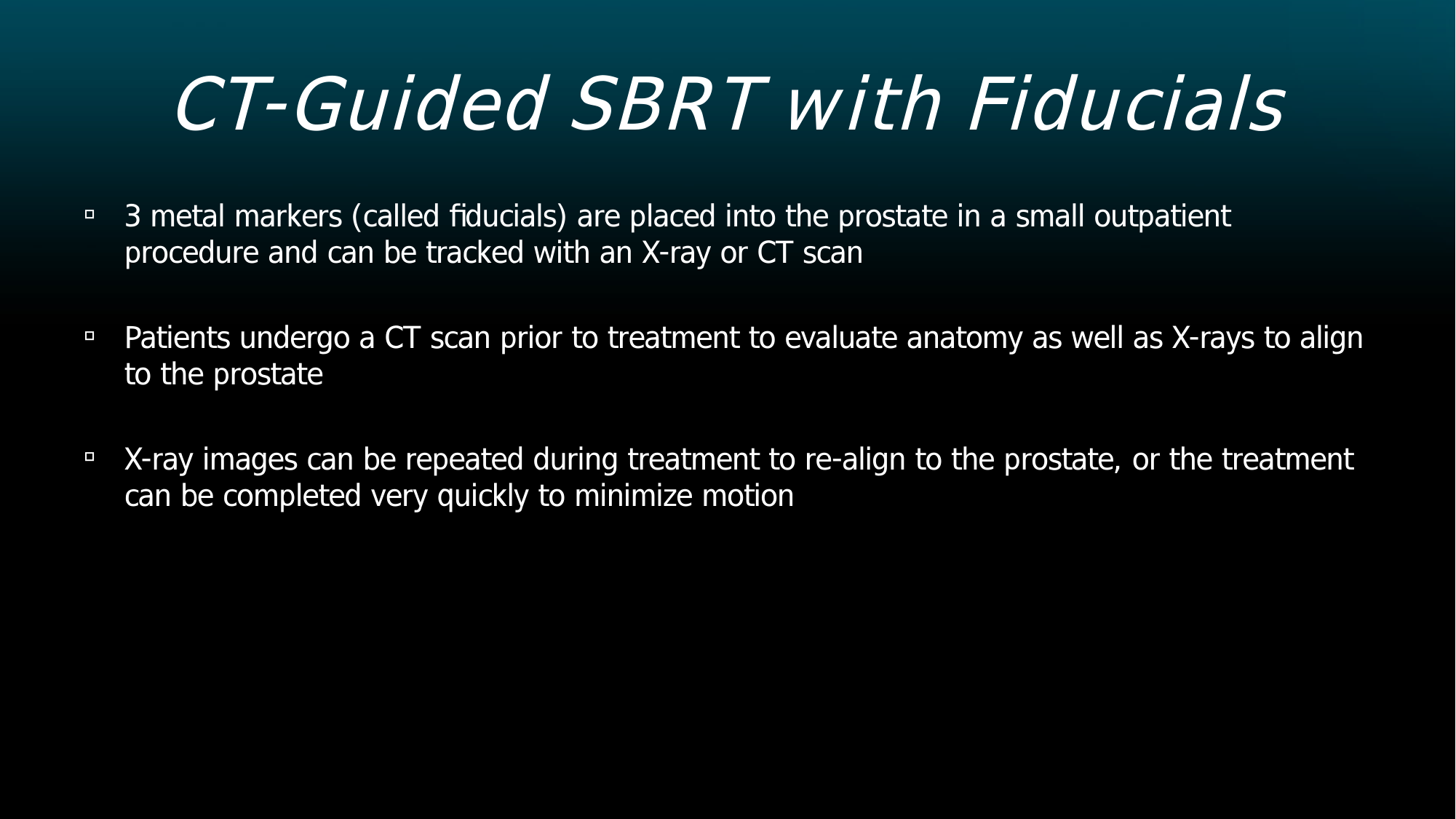

# CT-Guided SBRT with Fiducials
3 metal markers (called fiducials) are placed into the prostate in a small outpatient procedure and can be tracked with an X-ray or CT scan

Patients undergo a CT scan prior to treatment to evaluate anatomy as well as X-rays to align to the prostate

X-ray images can be repeated during treatment to re-align to the prostate, or the treatment can be completed very quickly to minimize motion